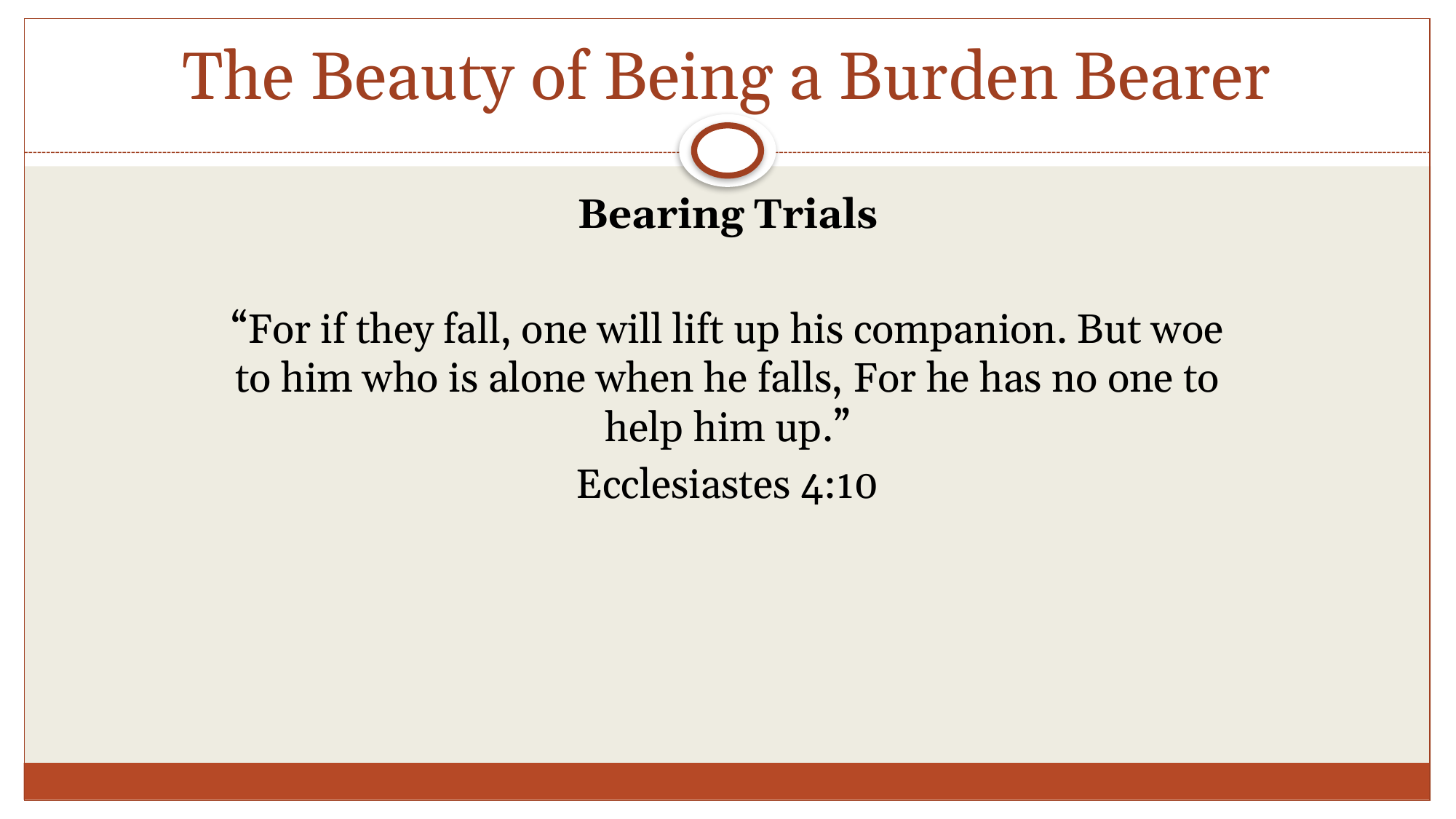

# The Beauty of Being a Burden Bearer
Bearing Trials

“For if they fall, one will lift up his companion. But woe to him who is alone when he falls, For he has no one to help him up.”
Ecclesiastes 4:10